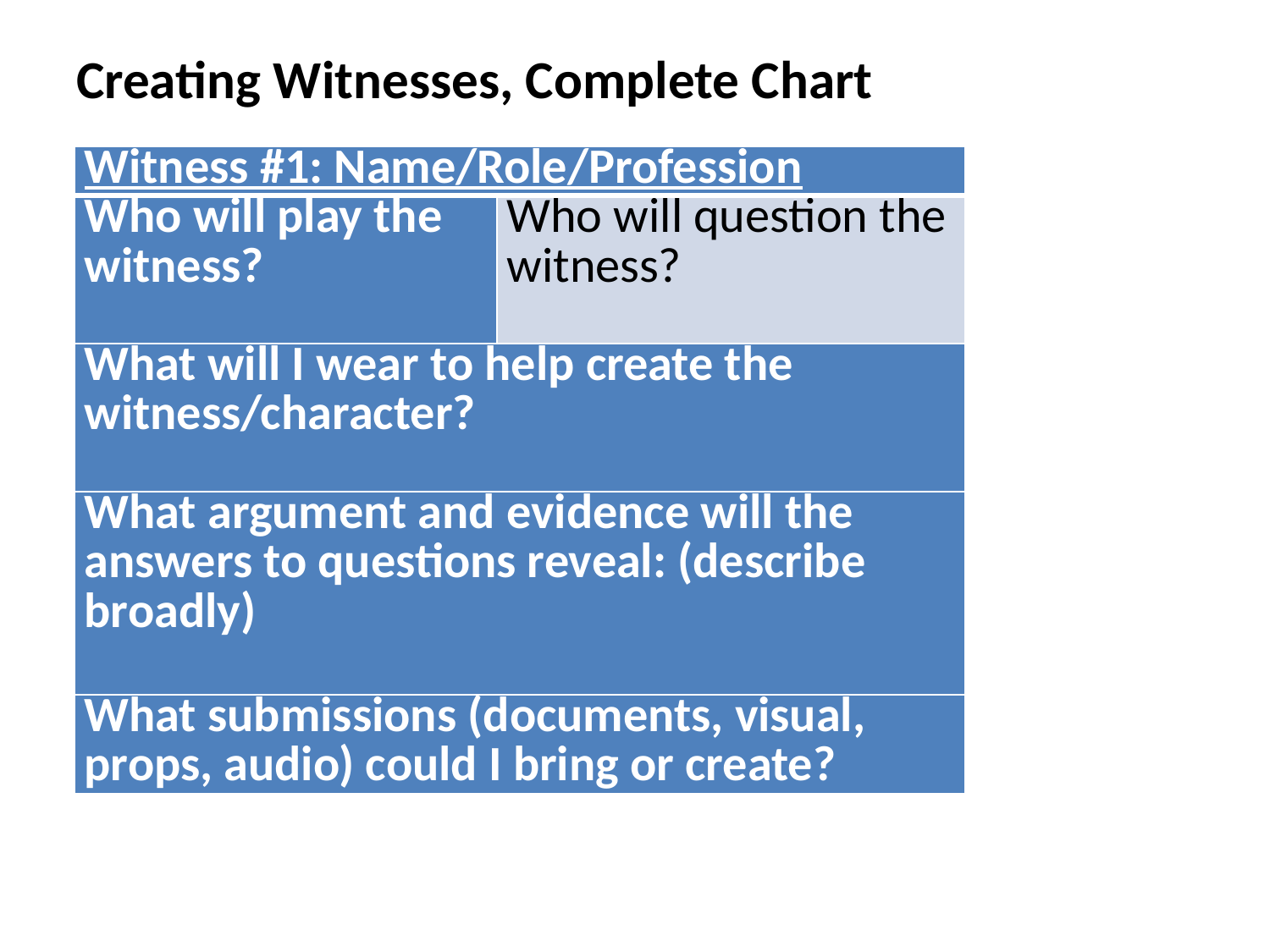

# Creating Witnesses, Complete Chart
| Witness #1: Name/Role/Profession |  |
| --- | --- |
| Who will play the witness? | Who will question the witness? |
| What will I wear to help create the witness/character? |  |
| What argument and evidence will the answers to questions reveal: (describe broadly) |  |
| What submissions (documents, visual, props, audio) could I bring or create? |  |